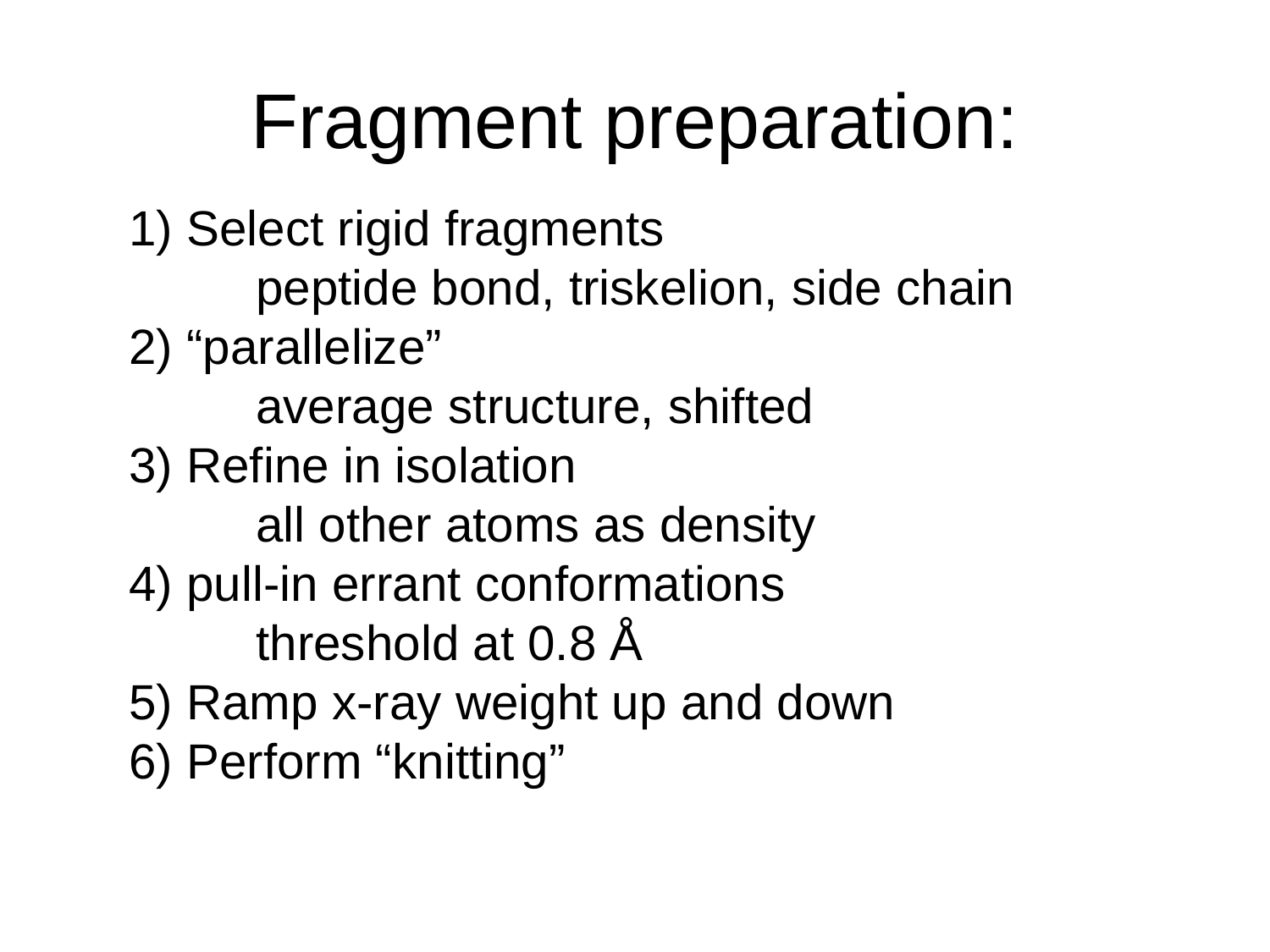

# Fragment preparation:
1) Select rigid fragments
	peptide bond, triskelion, side chain
2) “parallelize”
	average structure, shifted
3) Refine in isolation
	all other atoms as density
4) pull-in errant conformations
	threshold at 0.8 Å
5) Ramp x-ray weight up and down
6) Perform “knitting”